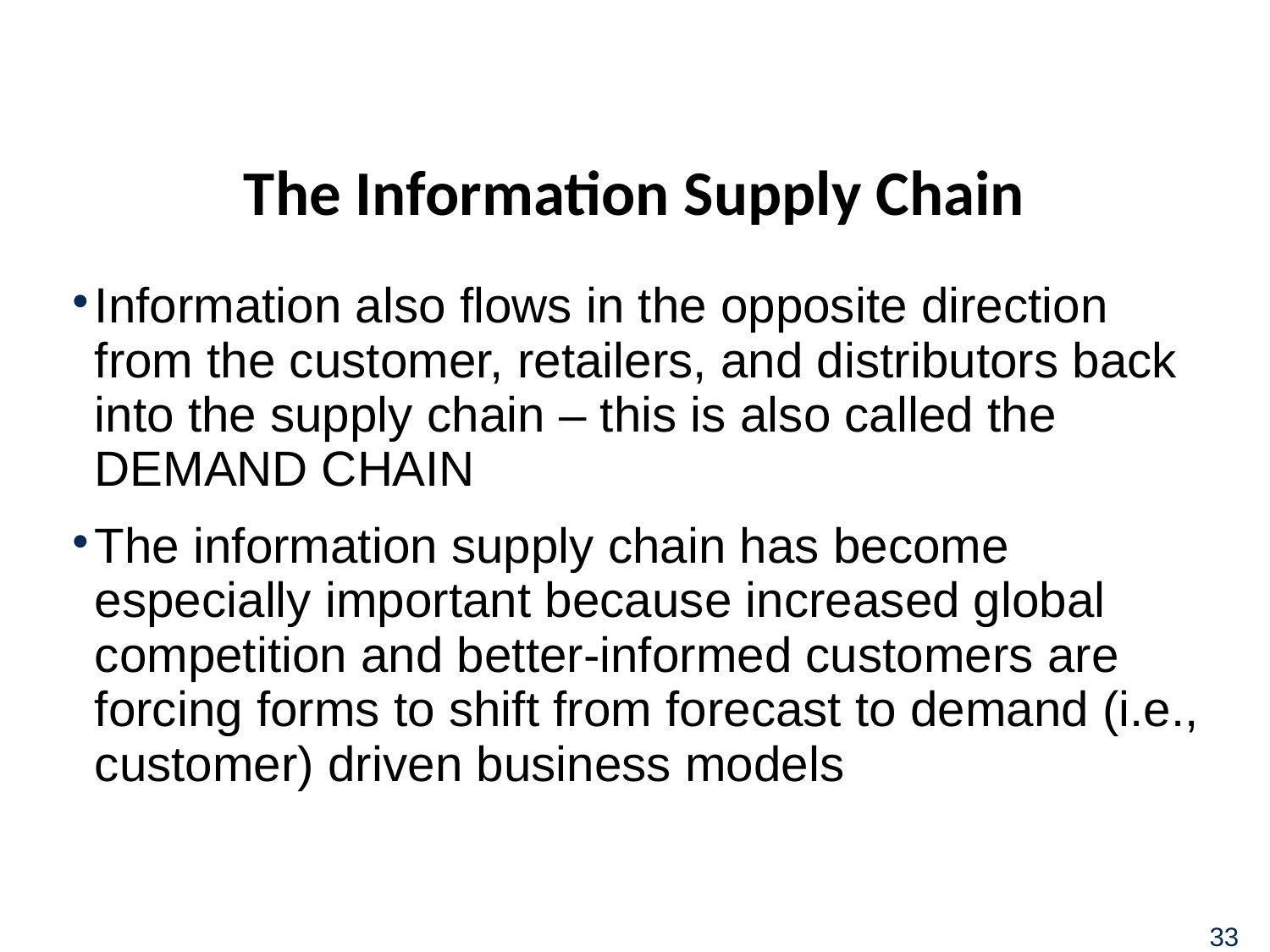

# The Information Supply Chain
Information also flows in the opposite direction from the customer, retailers, and distributors back into the supply chain – this is also called the DEMAND CHAIN
The information supply chain has become especially important because increased global competition and better-informed customers are forcing forms to shift from forecast to demand (i.e., customer) driven business models
33